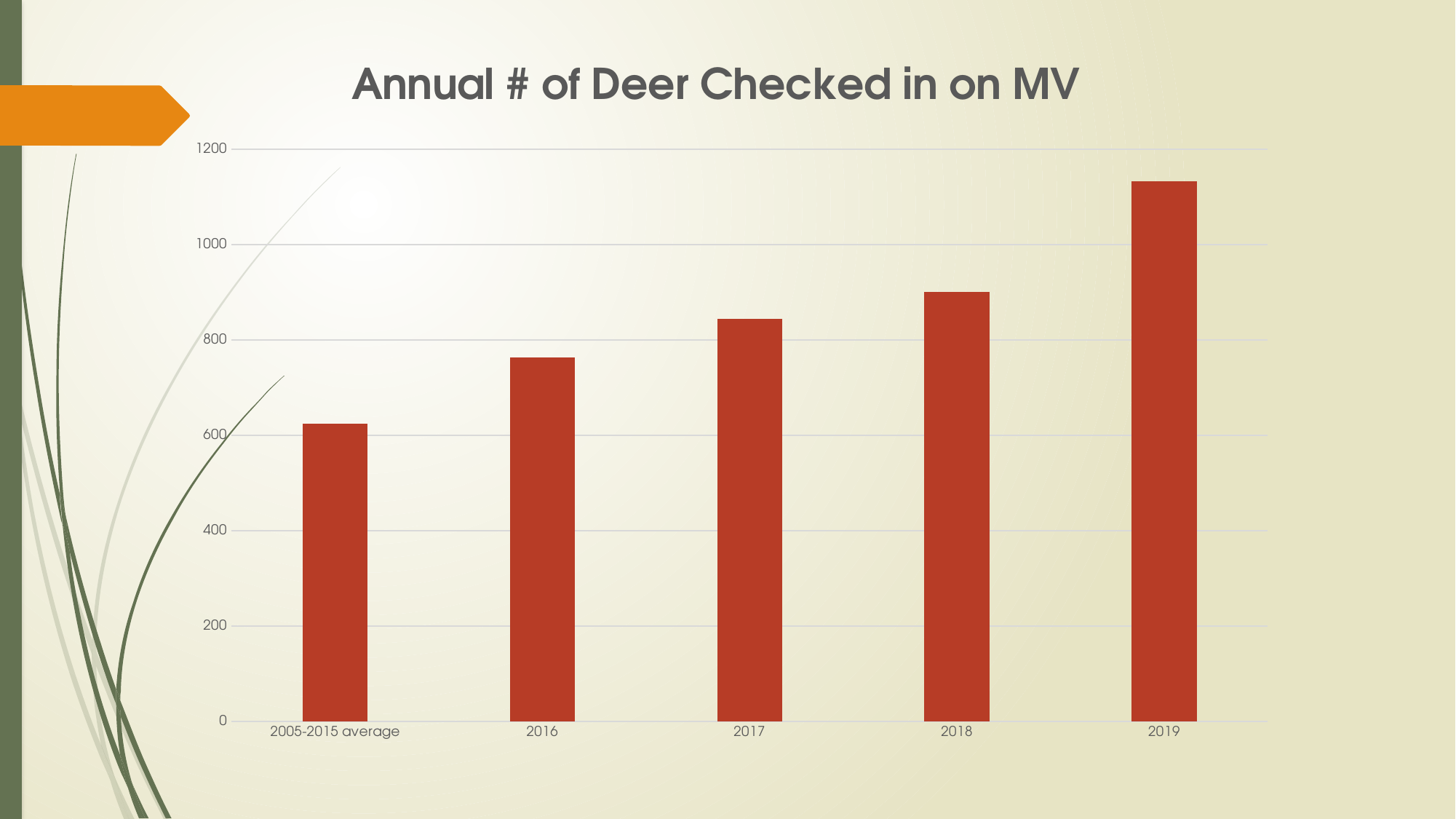

### Chart: Annual # of Deer Checked in on MV

| Category |  |
|---|---|
| 2005-2015 average | 624.0 |
| 2016 | 764.0 |
| 2017 | 844.0 |
| 2018 | 900.0 |
| 2019 | 1132.0 |